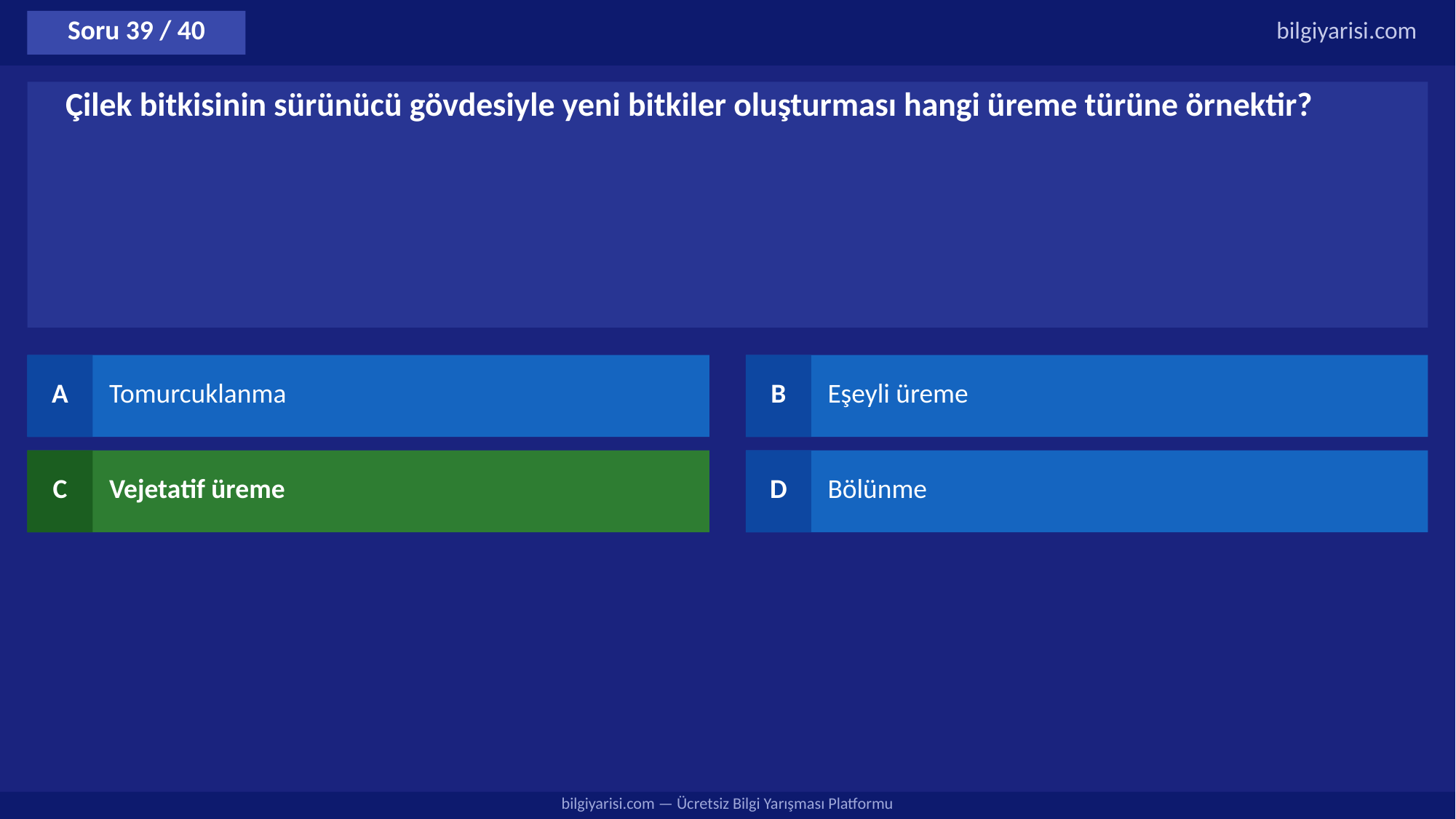

Soru 39 / 40
bilgiyarisi.com

Çilek bitkisinin sürünücü gövdesiyle yeni bitkiler oluşturması hangi üreme türüne örnektir?

A
Tomurcuklanma

B
Eşeyli üreme

C
Vejetatif üreme

D
Bölünme
bilgiyarisi.com — Ücretsiz Bilgi Yarışması Platformu